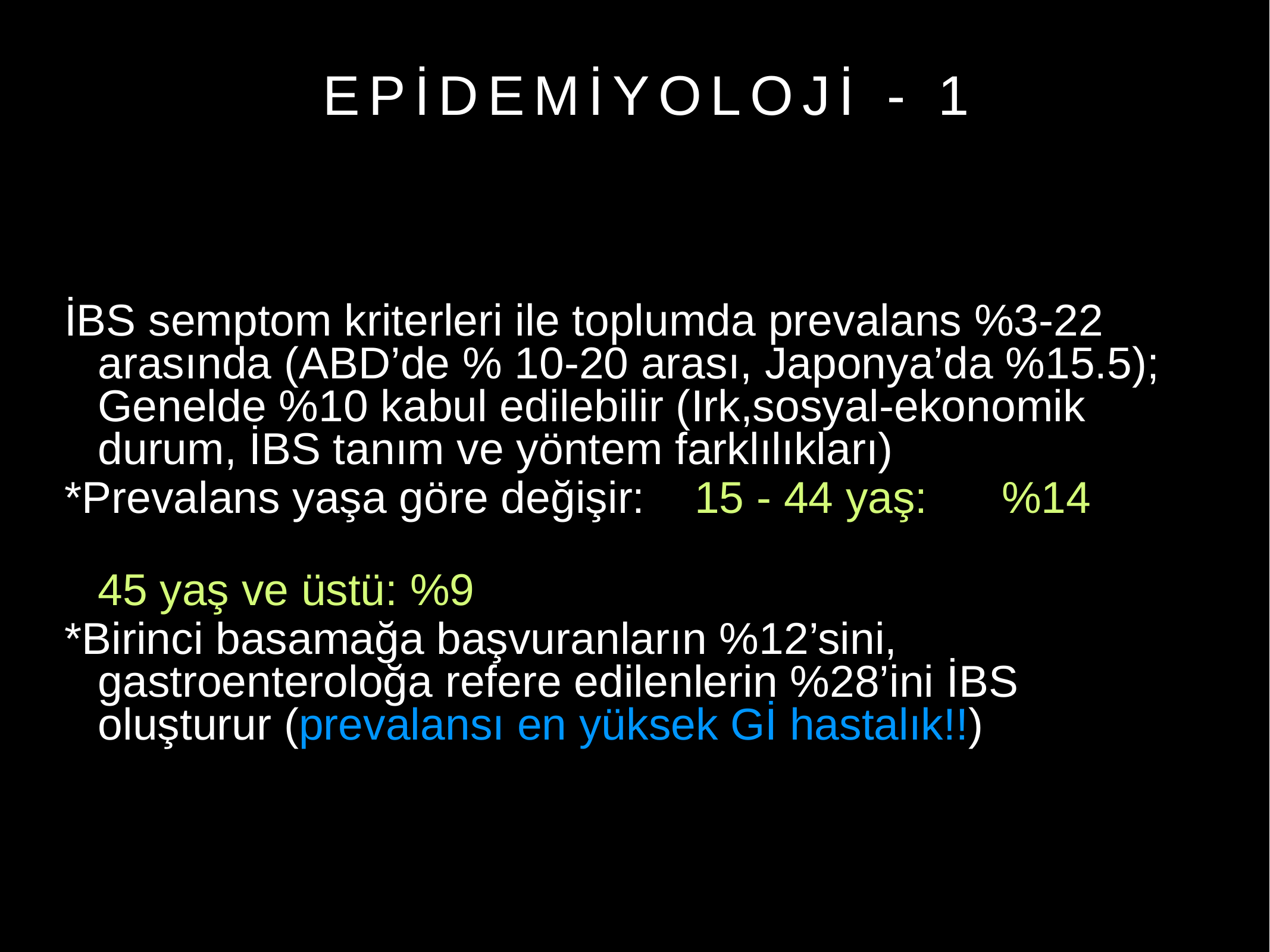

# EPİDEMİYOLOJİ - 1
İBS semptom kriterleri ile toplumda prevalans %3-22 arasında (ABD’de % 10-20 arası, Japonya’da %15.5); Genelde %10 kabul edilebilir (Irk,sosyal-ekonomik durum, İBS tanım ve yöntem farklılıkları)
*Prevalans yaşa göre değişir:    15 - 44 yaş:      %14
					                                 				45 yaş ve üstü: %9
*Birinci basamağa başvuranların %12’sini, gastroenteroloğa refere edilenlerin %28’ini İBS oluşturur (prevalansı en yüksek Gİ hastalık!!)